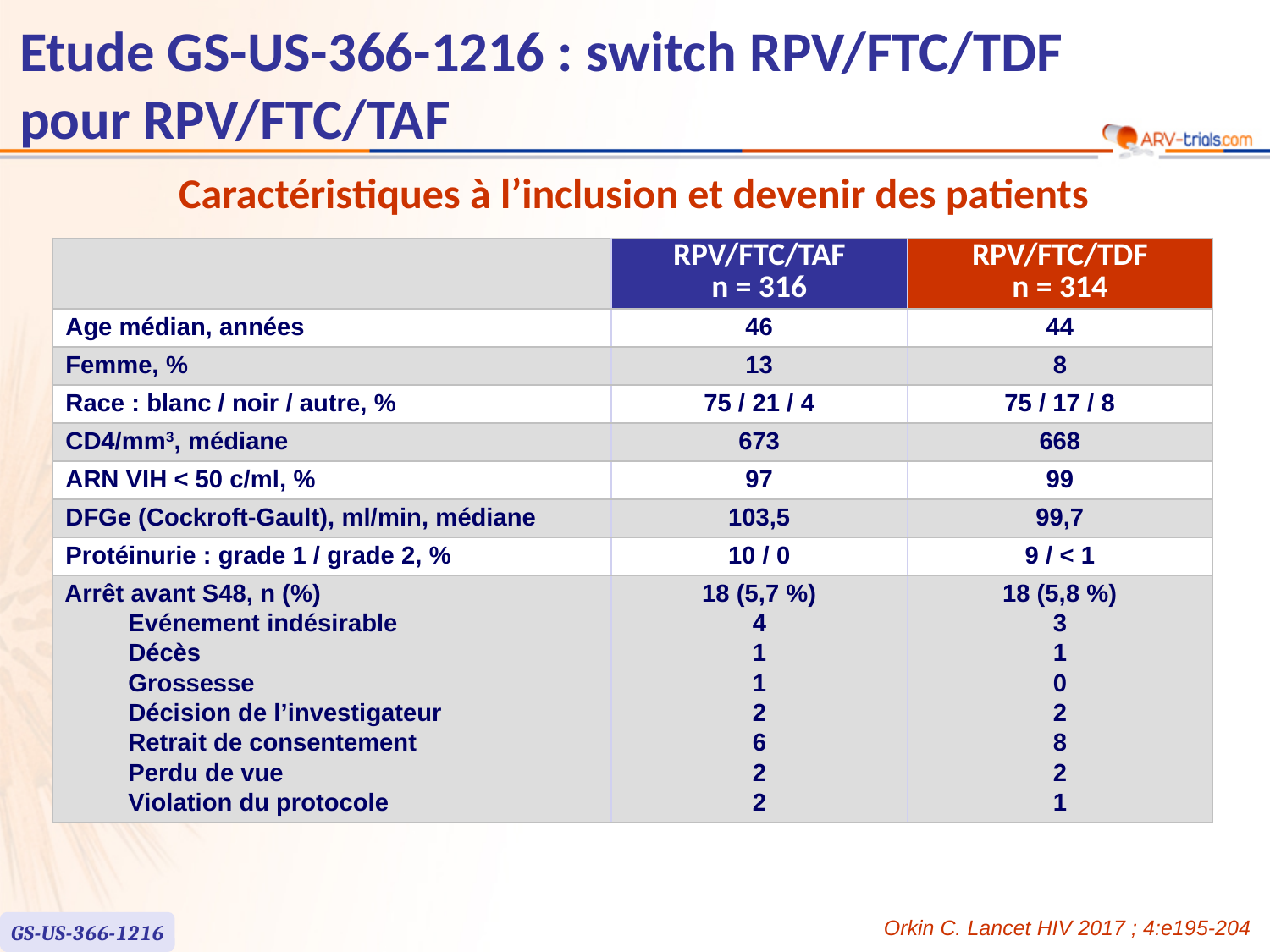

# Etude GS-US-366-1216 : switch RPV/FTC/TDF pour RPV/FTC/TAF
Caractéristiques à l’inclusion et devenir des patients
|  | RPV/FTC/TAF n = 316 | RPV/FTC/TDF n = 314 |
| --- | --- | --- |
| Age médian, années | 46 | 44 |
| Femme, % | 13 | 8 |
| Race : blanc / noir / autre, % | 75 / 21 / 4 | 75 / 17 / 8 |
| CD4/mm3, médiane | 673 | 668 |
| ARN VIH < 50 c/ml, % | 97 | 99 |
| DFGe (Cockroft-Gault), ml/min, médiane | 103,5 | 99,7 |
| Protéinurie : grade 1 / grade 2, % | 10 / 0 | 9 / < 1 |
| Arrêt avant S48, n (%) Evénement indésirable Décès Grossesse Décision de l’investigateur Retrait de consentement Perdu de vue Violation du protocole | 18 (5,7 %) 4 1 1 2 6 2 2 | 18 (5,8 %) 3 1 0 2 8 2 1 |
Orkin C. Lancet HIV 2017 ; 4:e195-204
GS-US-366-1216